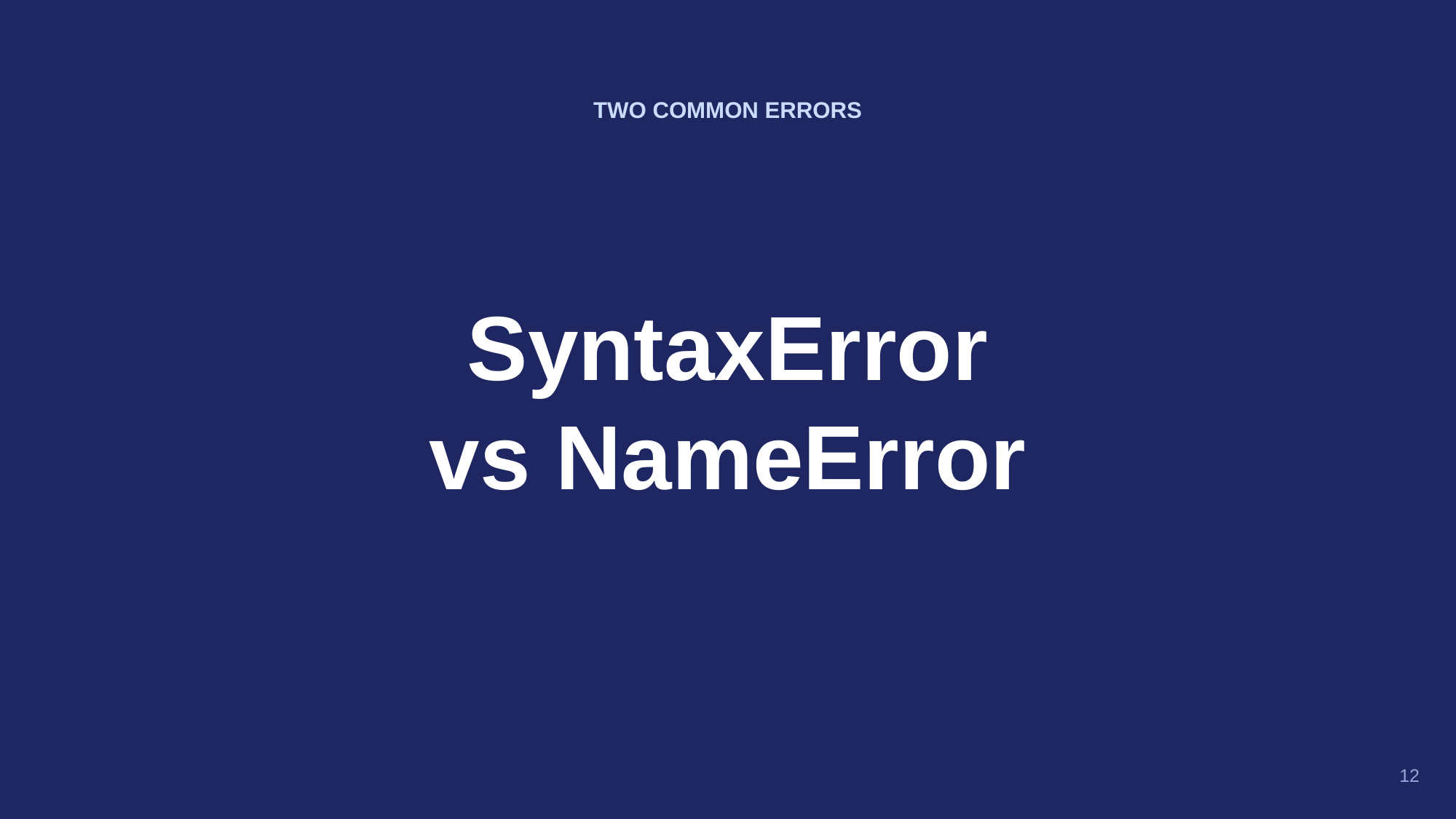

TWO COMMON ERRORS
SyntaxError
vs NameError
12